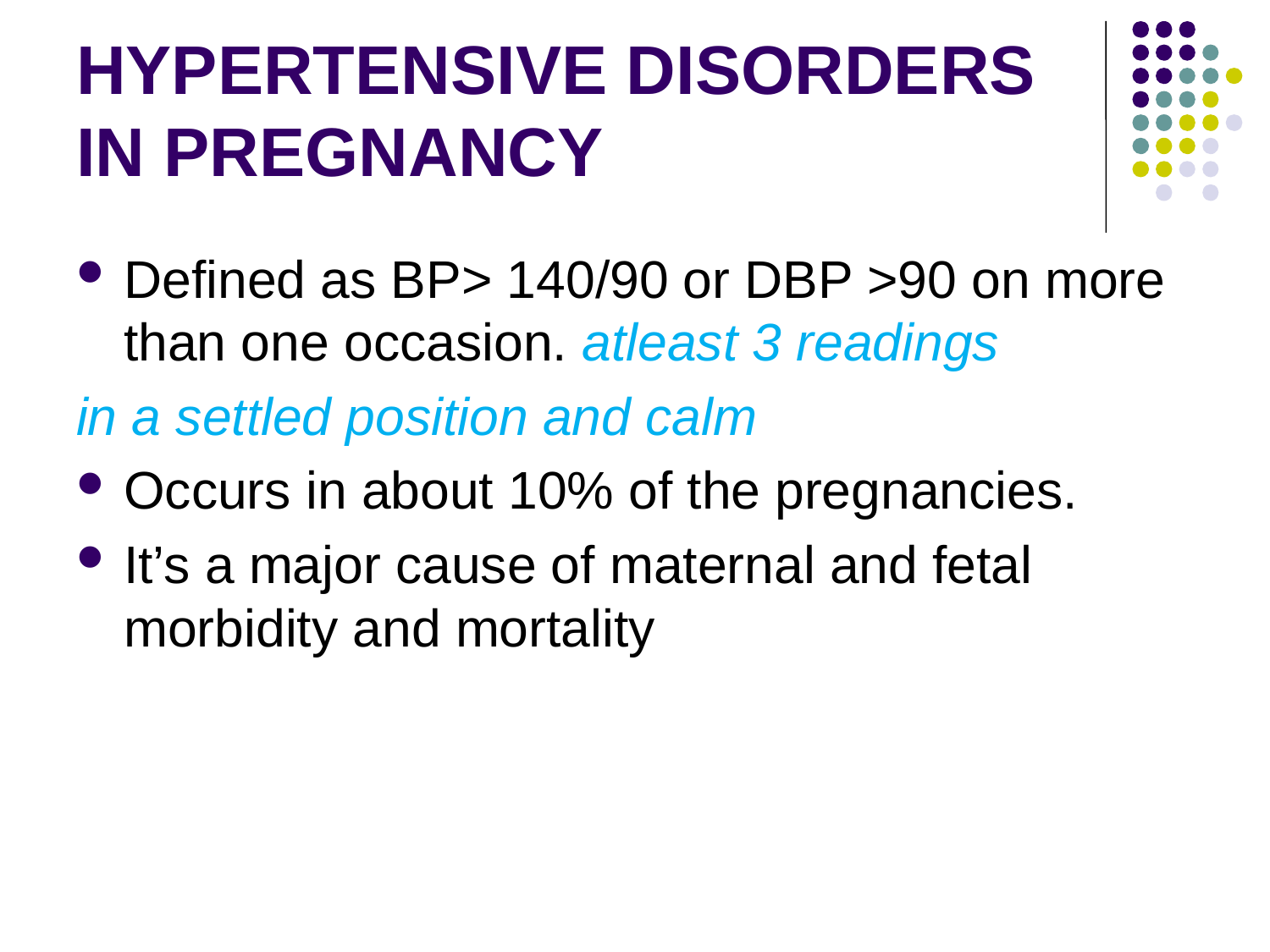

# HYPERTENSIVE DISORDERS IN PREGNANCY
Defined as BP> 140/90 or DBP >90 on more than one occasion. atleast 3 readings
in a settled position and calm
Occurs in about 10% of the pregnancies.
It’s a major cause of maternal and fetal morbidity and mortality